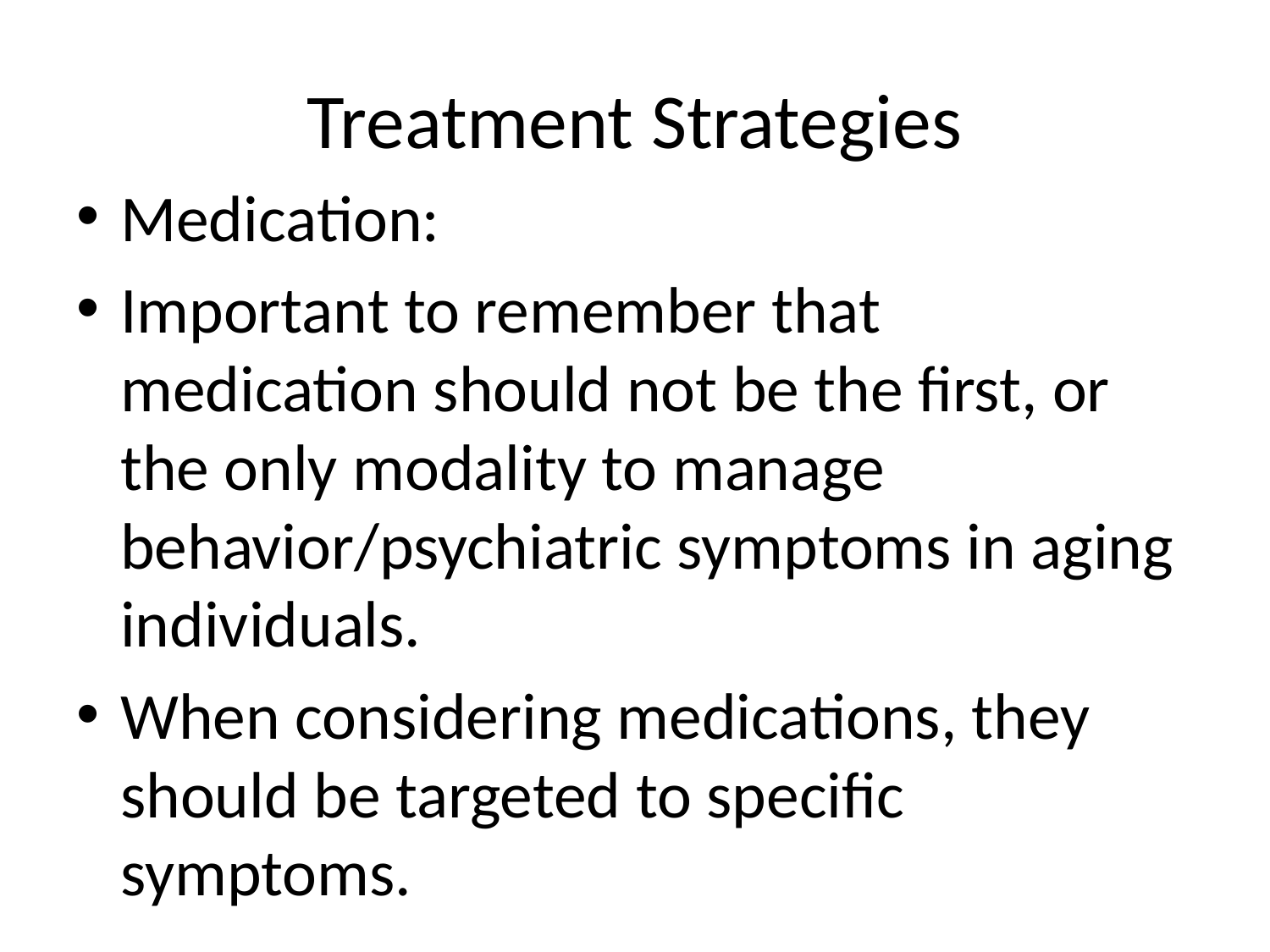

# Treatment Strategies
Medication:
Important to remember that medication should not be the first, or the only modality to manage behavior/psychiatric symptoms in aging individuals.
When considering medications, they should be targeted to specific symptoms.